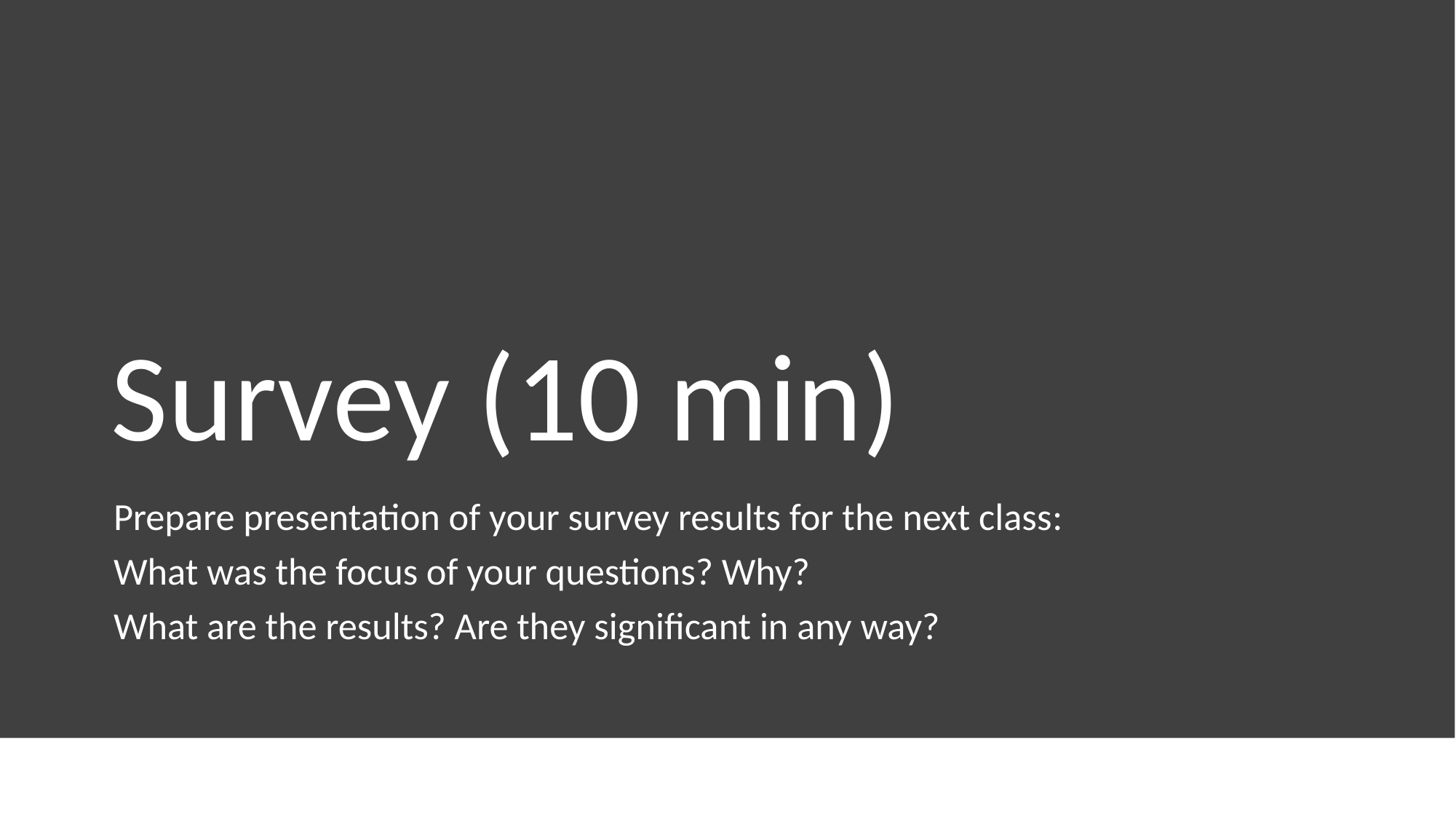

# Survey (10 min)
Prepare presentation of your survey results for the next class:
What was the focus of your questions? Why?
What are the results? Are they significant in any way?